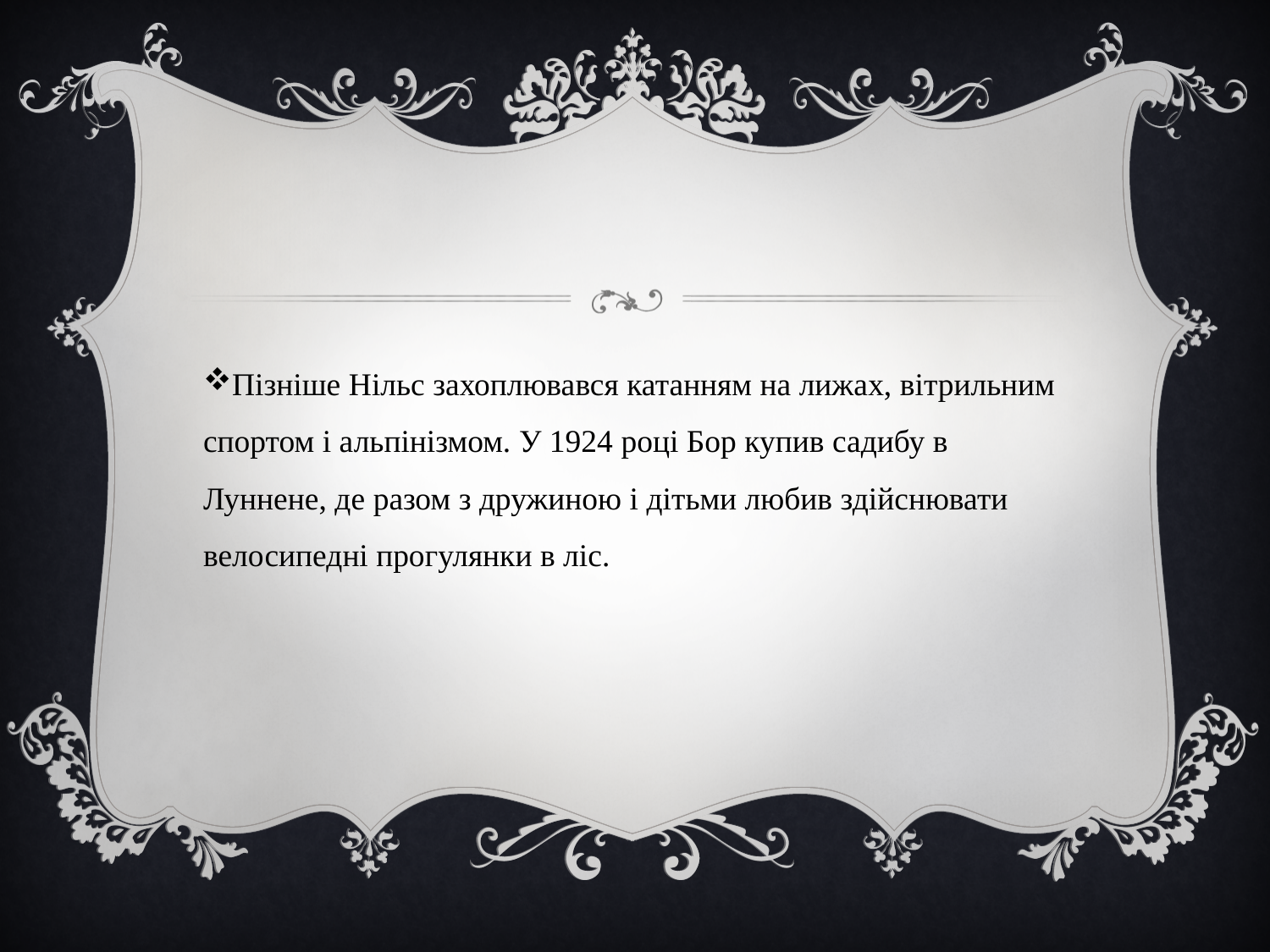

#
Пізніше Нільс захоплювався катанням на лижах, вітрильним спортом і альпінізмом. У 1924 році Бор купив садибу в Луннене, де разом з дружиною і дітьми любив здійснювати велосипедні прогулянки в ліс.